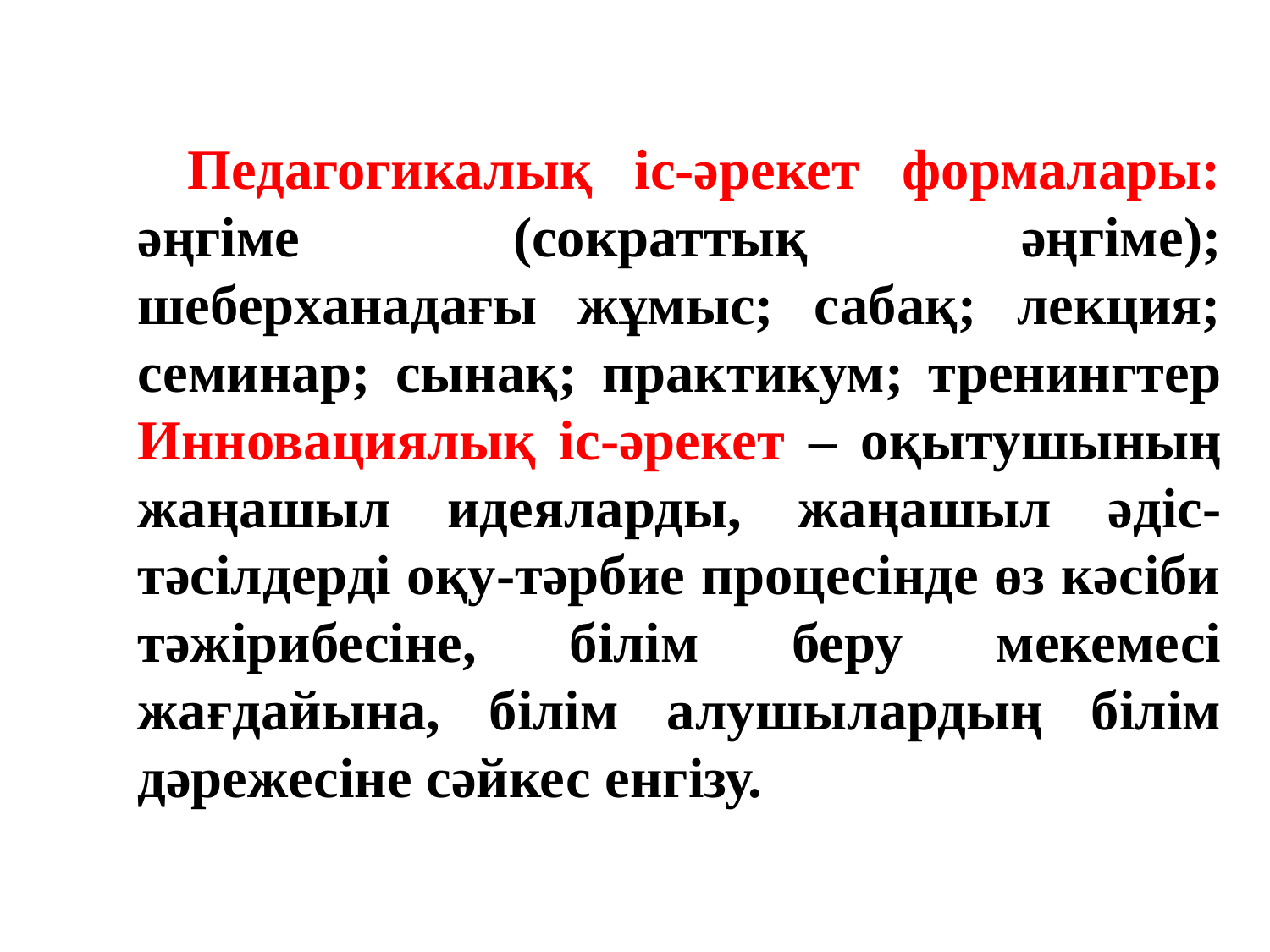

Педагогикалық іс-әрекет формалары: әңгіме (сократтық әңгіме); шеберханадағы жұмыс; сабақ; лекция; семинар; сынақ; практикум; тренингтер Инновациялық іс-әрекет – оқытушының жаңашыл идеяларды, жаңашыл әдіс-тәсілдерді оқу-тәрбие процесінде өз кәсіби тәжірибесіне, білім беру мекемесі жағдайына, білім алушылардың білім дәрежесіне сәйкес енгізу.